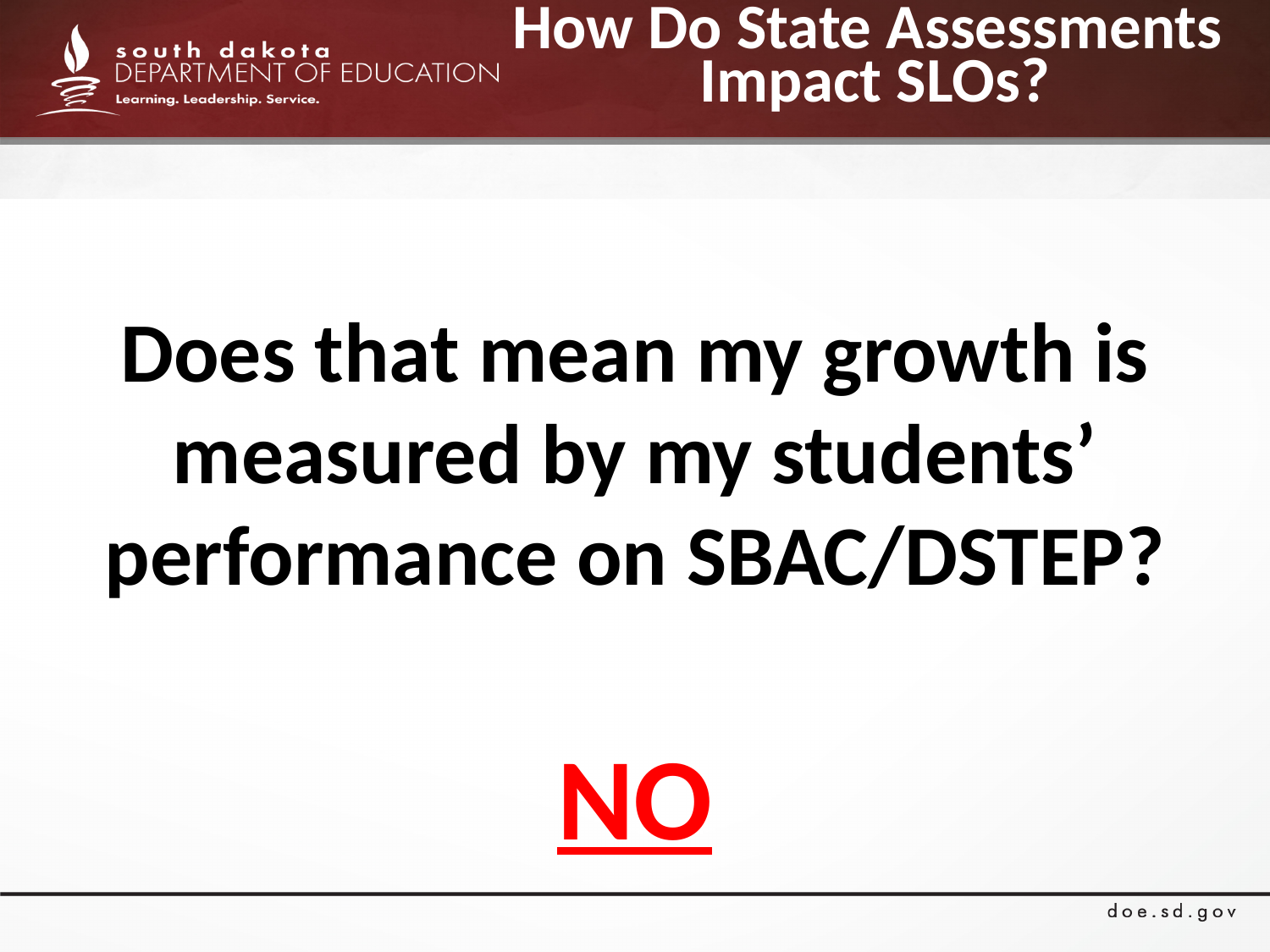

# How Do State Assessments Impact SLOs?
Does that mean my growth is measured by my students’ performance on SBAC/DSTEP?

NO